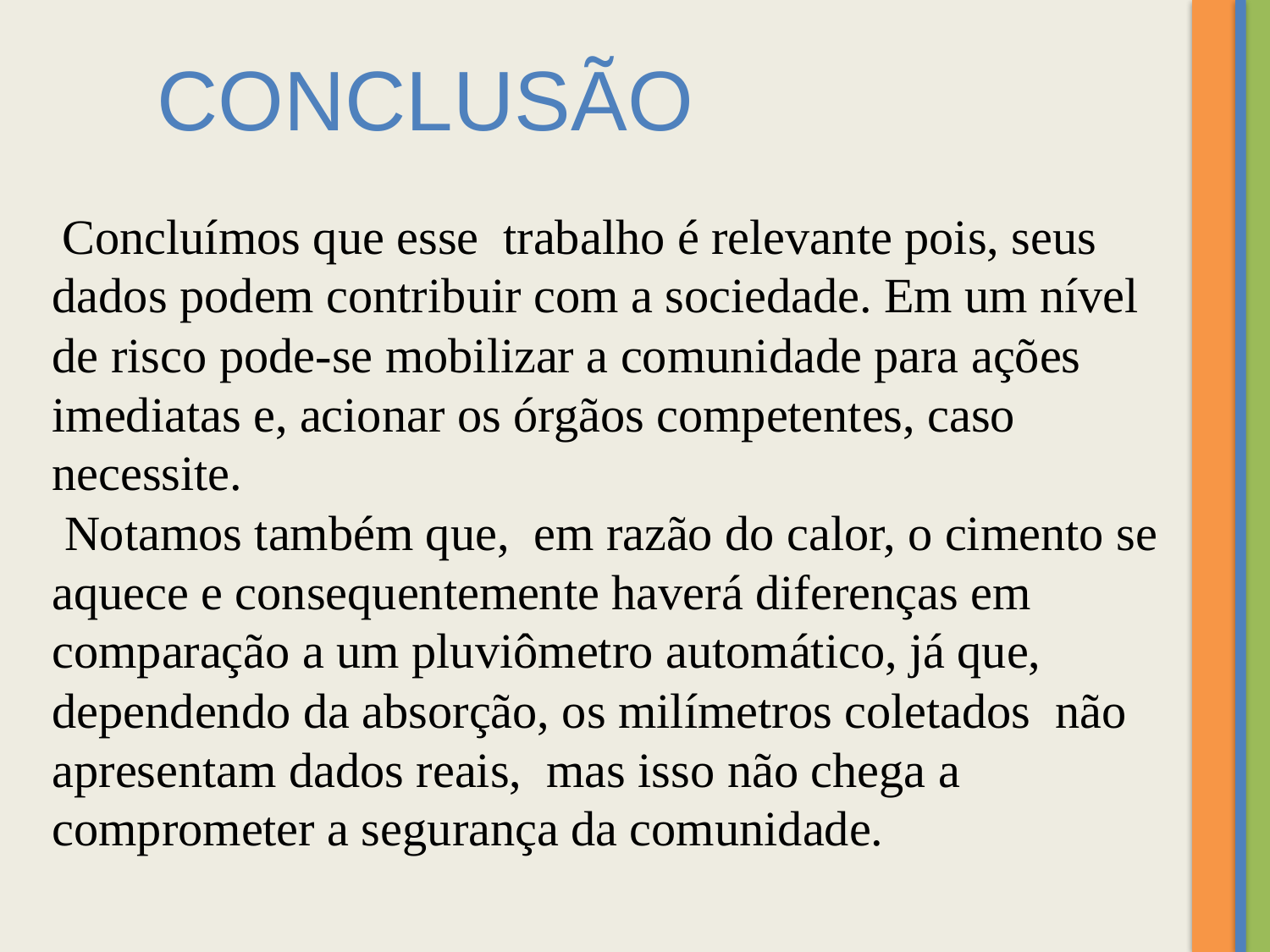

CONCLUSÃO
 Concluímos que esse  trabalho é relevante pois, seus dados podem contribuir com a sociedade. Em um nível de risco pode-se mobilizar a comunidade para ações imediatas e, acionar os órgãos competentes, caso necessite.
 Notamos também que,  em razão do calor, o cimento se aquece e consequentemente haverá diferenças em comparação a um pluviômetro automático, já que,  dependendo da absorção, os milímetros coletados  não apresentam dados reais,  mas isso não chega a comprometer a segurança da comunidade.